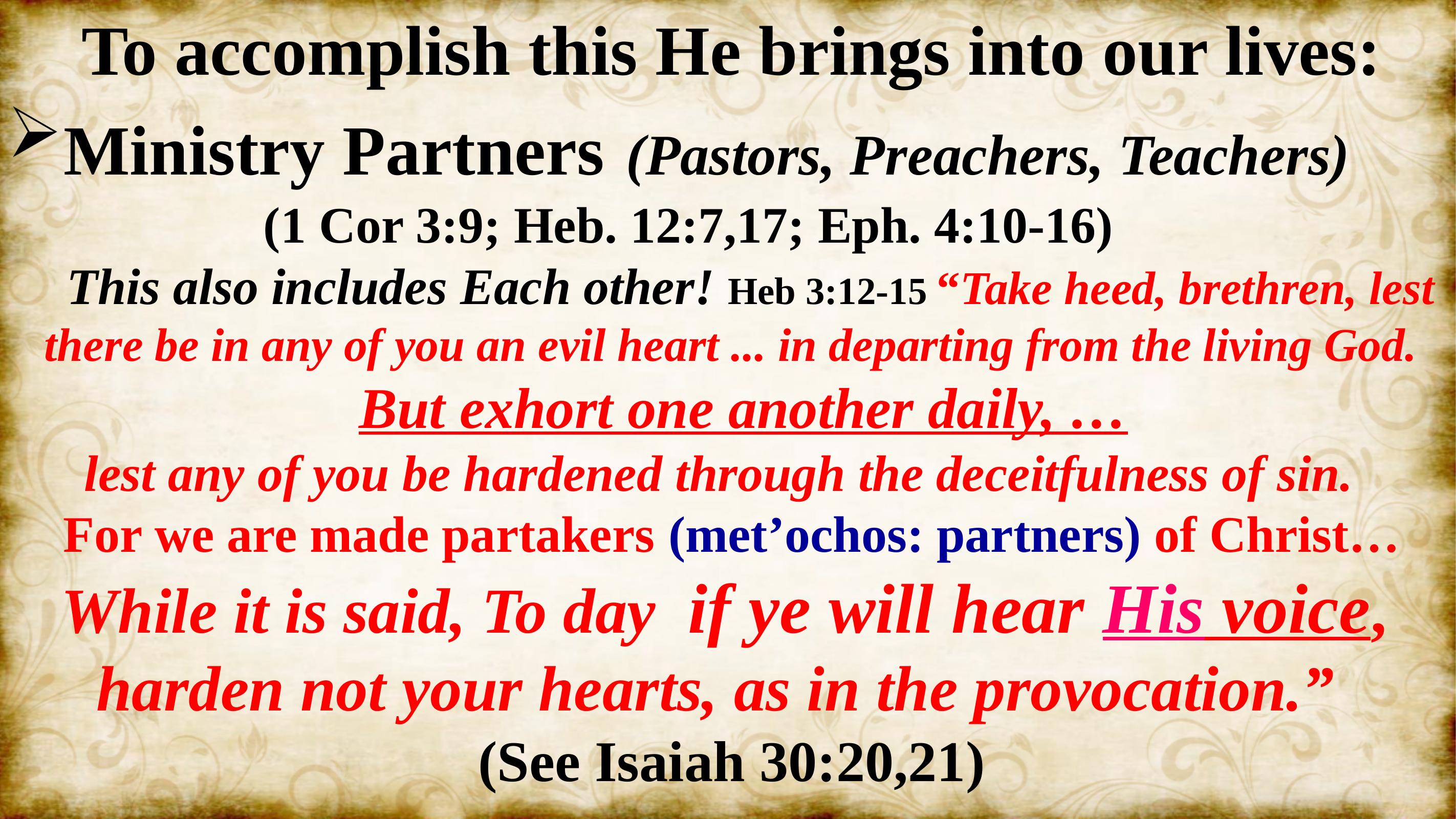

To accomplish this He brings into our lives:
Ministry Partners (Pastors, Preachers, Teachers)
                    (1 Cor 3:9; Heb. 12:7,17; Eph. 4:10-16)
   This also includes Each other! Heb 3:12-15 “Take heed, brethren, lest there be in any of you an evil heart ... in departing from the living God.
  But exhort one another daily, …
lest any of you be hardened through the deceitfulness of sin.
For we are made partakers (met’ochos: partners) of Christ…
While it is said, To day  if ye will hear His voice,
harden not your hearts, as in the provocation.”
(See Isaiah 30:20,21)